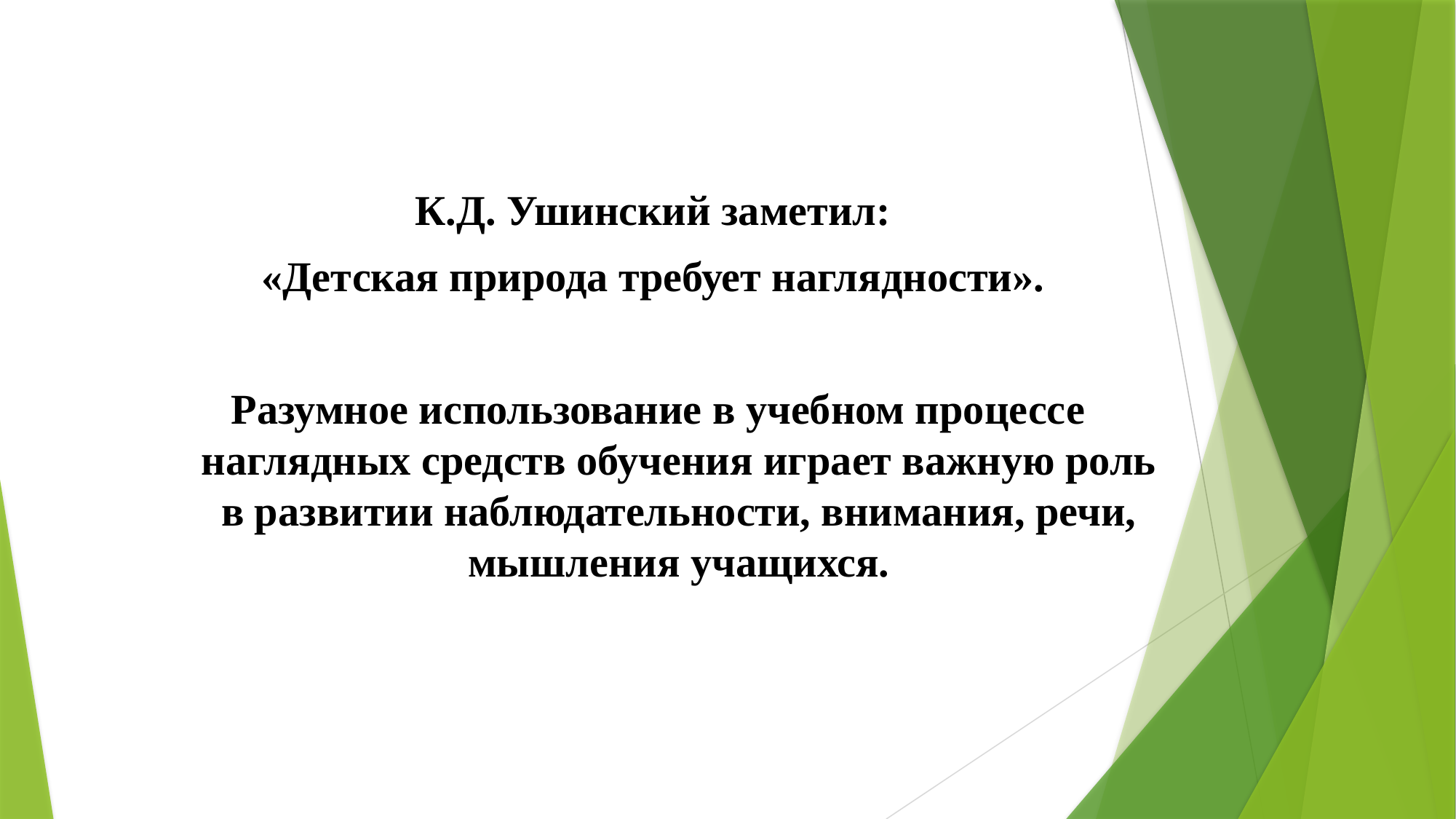

#
К.Д. Ушинский заметил:
«Детская природа требует наглядности».

Разумное использование в учебном процессе наглядных средств обучения играет важную роль в развитии наблюдательности, внимания, речи, мышления учащихся.